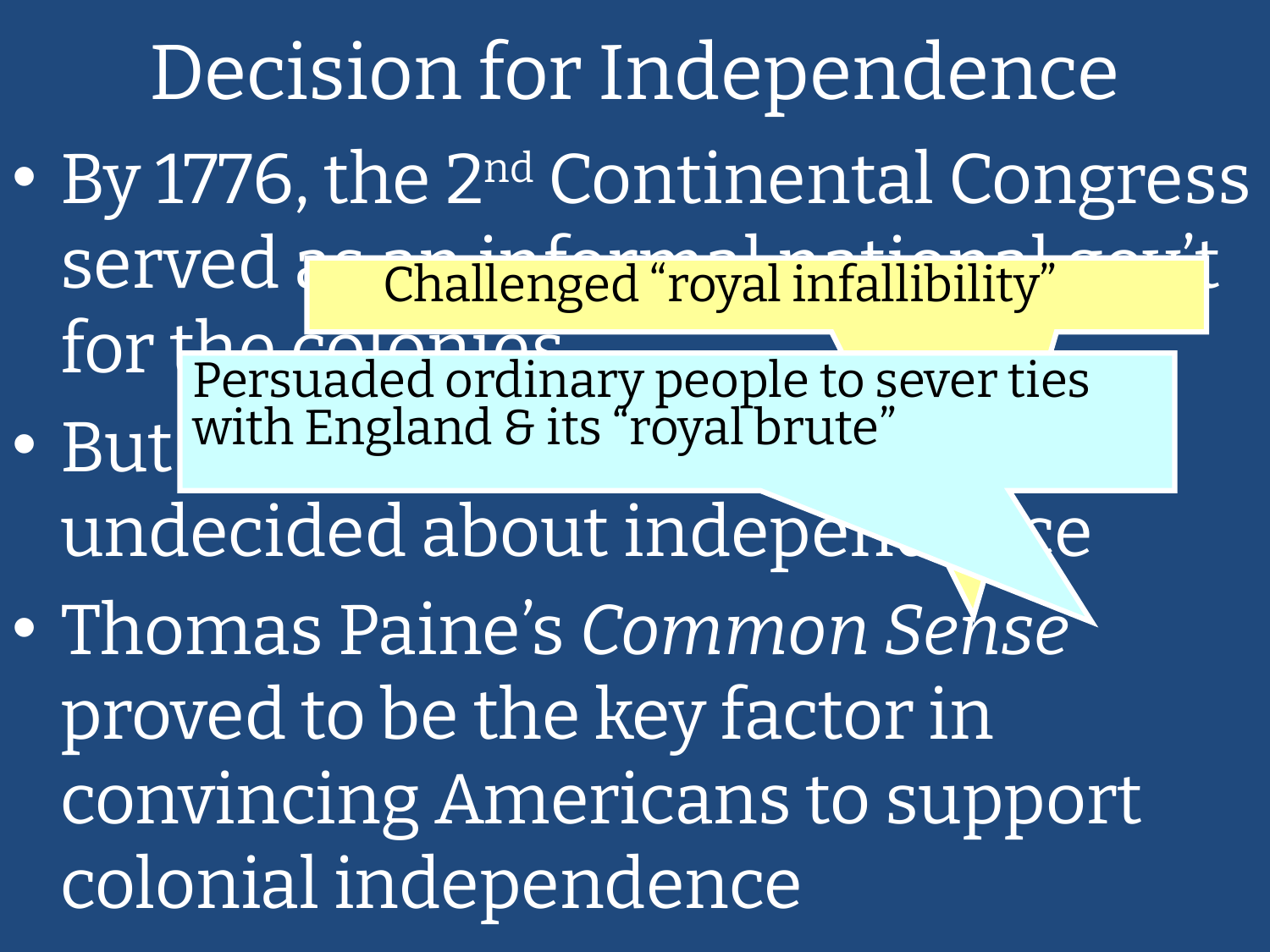

# Decision for Independence
By 1776, the 2nd Continental Congress served as an informal national gov’t for the colonies
But the majority of colonists were undecided about independence
Thomas Paine’s Common Sense proved to be the key factor in convincing Americans to support colonial independence
Challenged “royal infallibility”
Persuaded ordinary people to sever ties with England & its “royal brute”